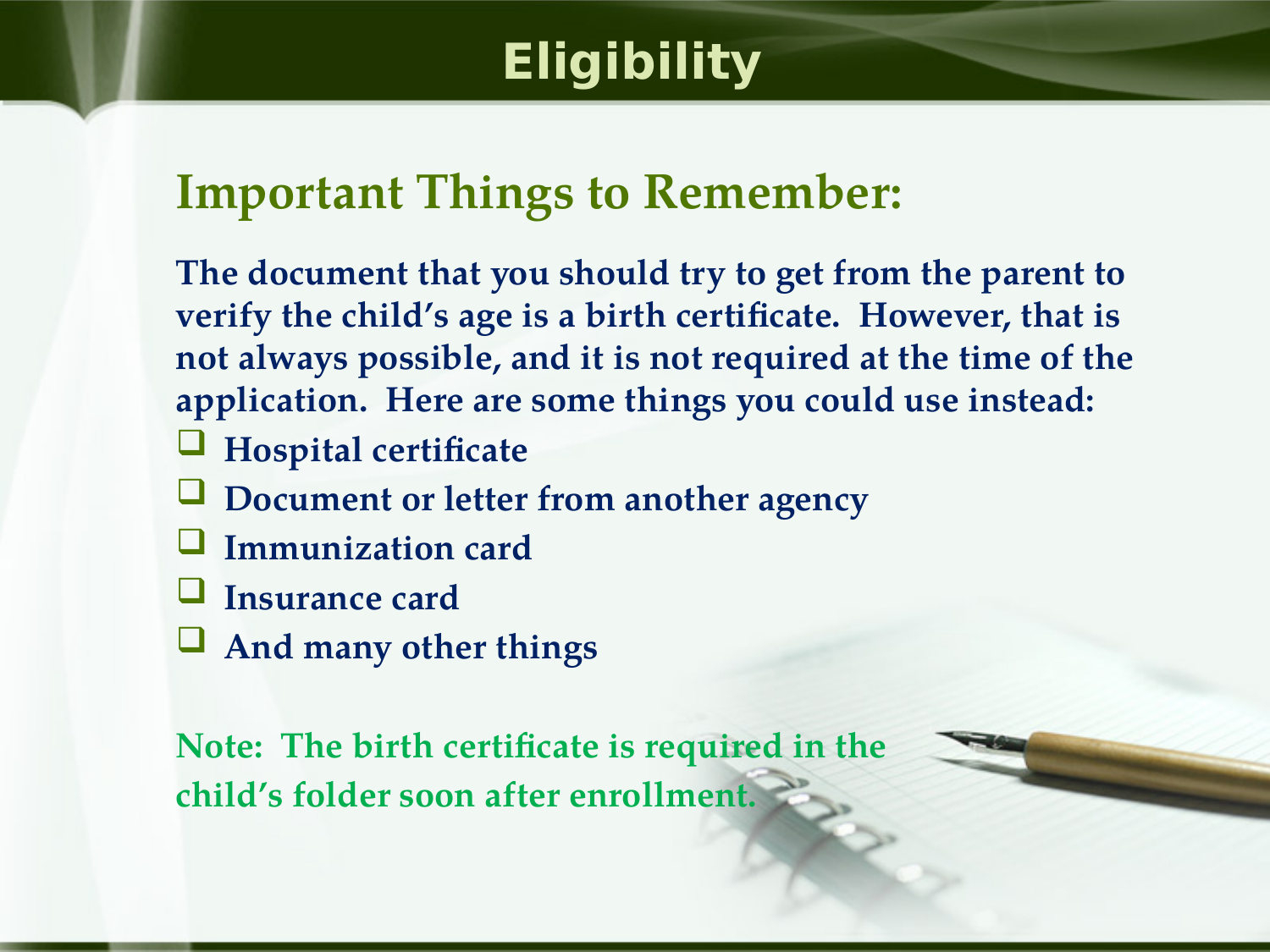

Eligibility
Important Things to Remember:

The document that you should try to get from the parent to verify the child’s age is a birth certificate.  However, that is not always possible, and it is not required at the time of the application.  Here are some things you could use instead:
Hospital certificate
Document or letter from another agency
Immunization card
Insurance card
And many other things

Note:  The birth certificate is required in the
child’s folder soon after enrollment.